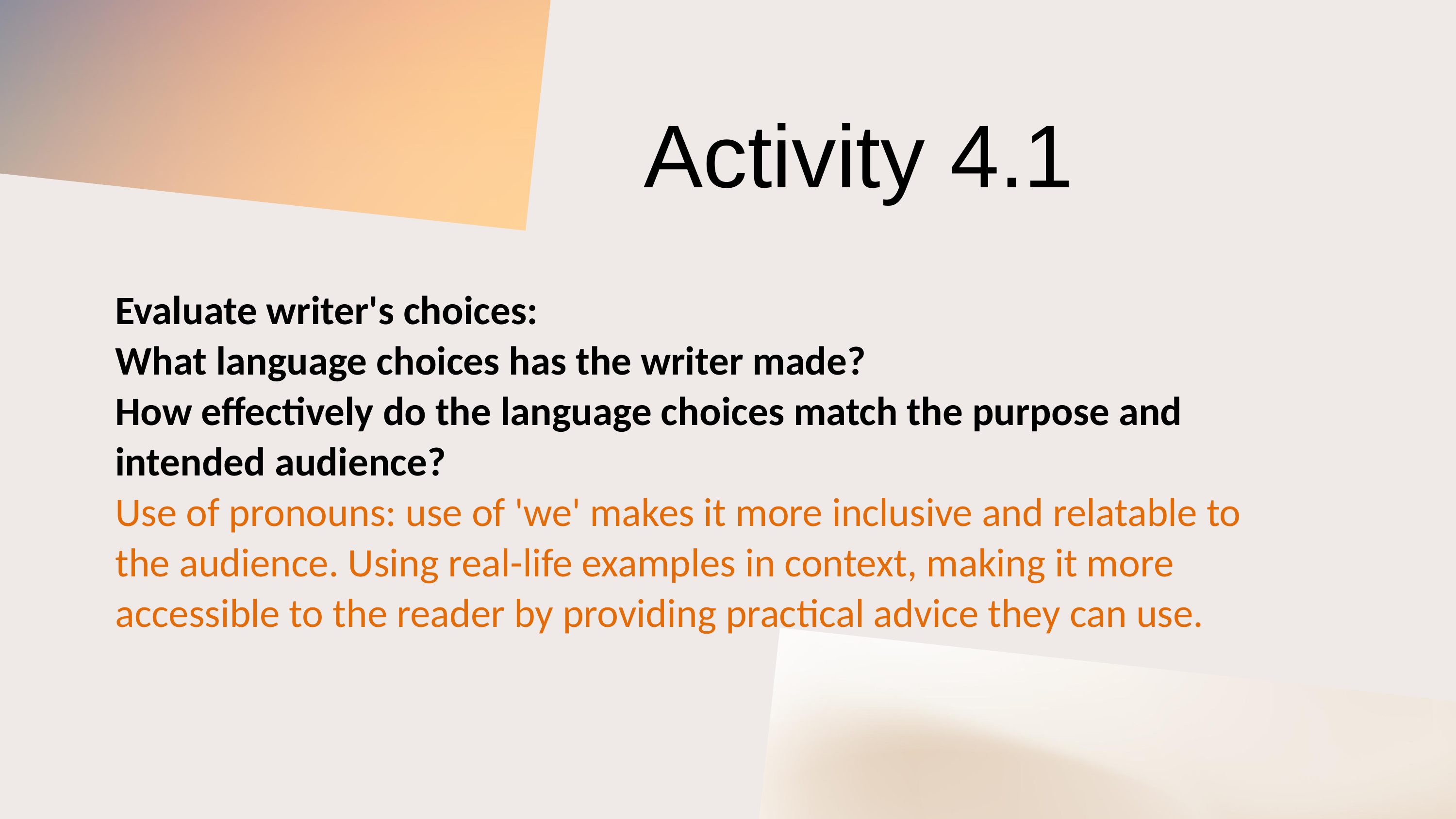

Activity 4.1
Evaluate writer's choices:
What language choices has the writer made?
How effectively do the language choices match the purpose and intended audience?
Use of pronouns: use of 'we' makes it more inclusive and relatable to the audience. Using real-life examples in context, making it more accessible to the reader by providing practical advice they can use.